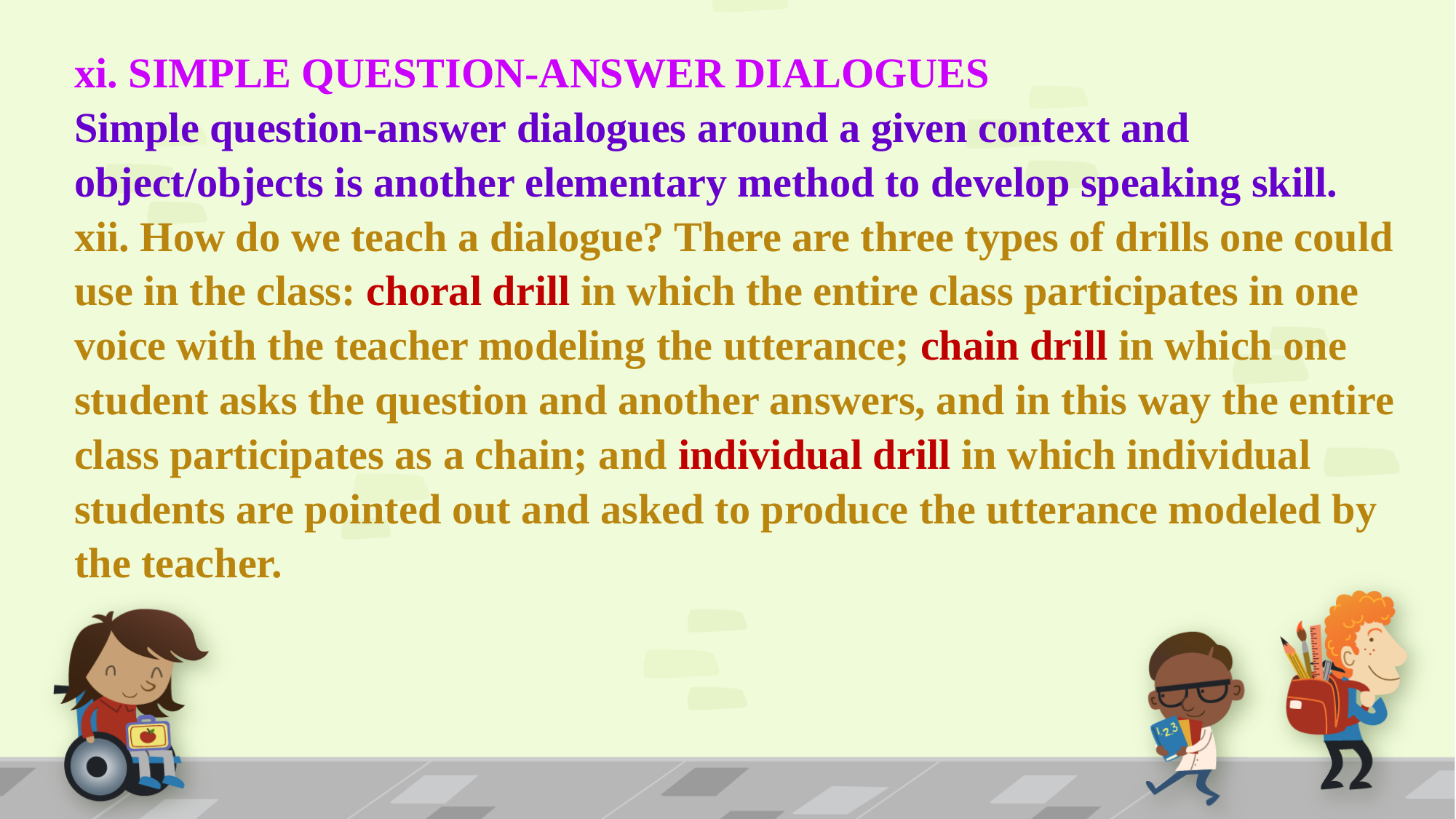

xi. SIMPLE QUESTION-ANSWER DIALOGUES
Simple question-answer dialogues around a given context and object/objects is another elementary method to develop speaking skill.
xii. How do we teach a dialogue? There are three types of drills one could use in the class: choral drill in which the entire class participates in one voice with the teacher modeling the utterance; chain drill in which one student asks the question and another answers, and in this way the entire class participates as a chain; and individual drill in which individual students are pointed out and asked to produce the utterance modeled by the teacher.